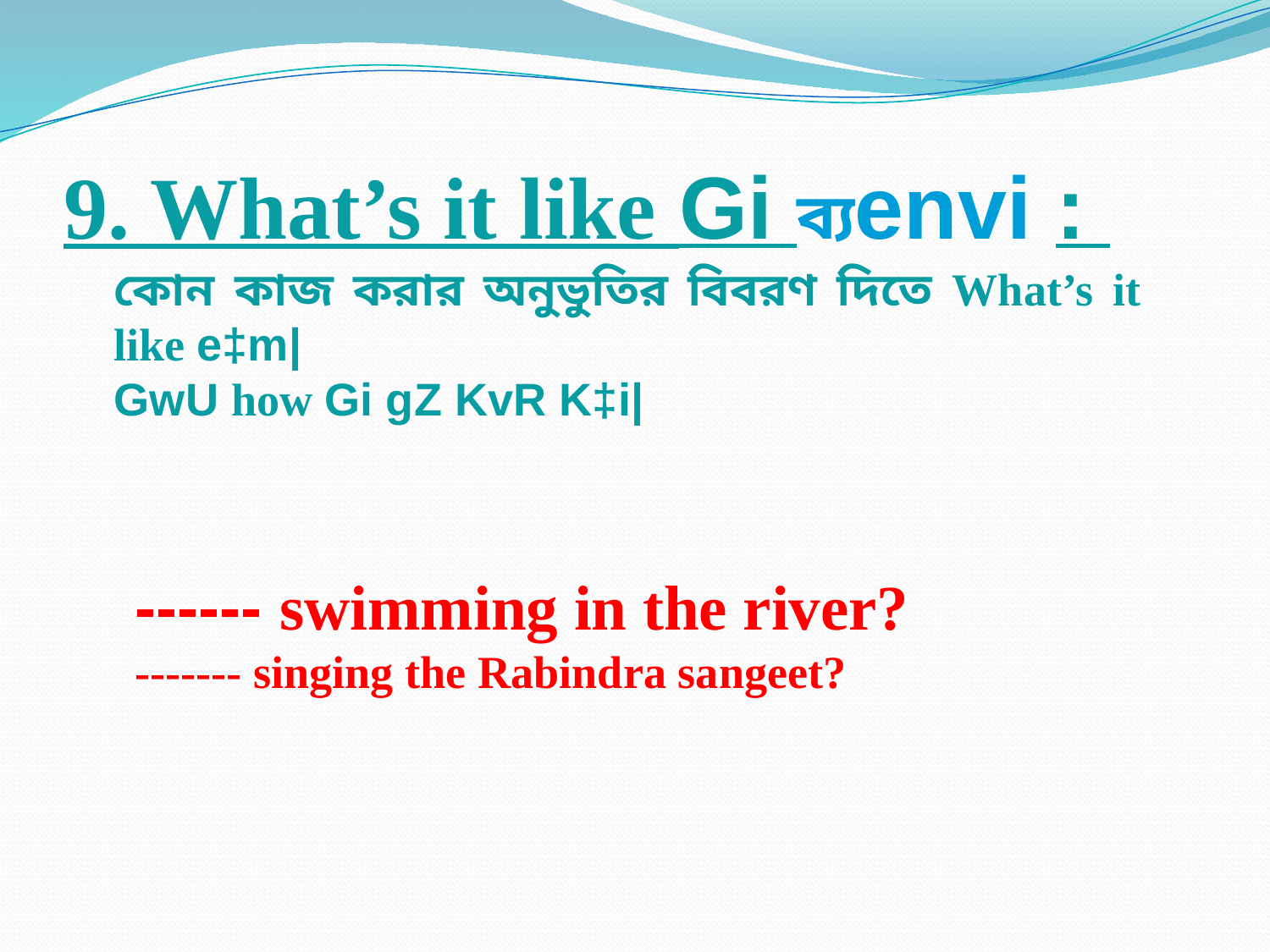

# 9. What’s it like Gi ব্যenvi :
কোন কাজ করার অনুভুতির বিবরণ দিতে What’s it like e‡m|
GwU how Gi gZ KvR K‡i|

------ swimming in the river?
------- singing the Rabindra sangeet?